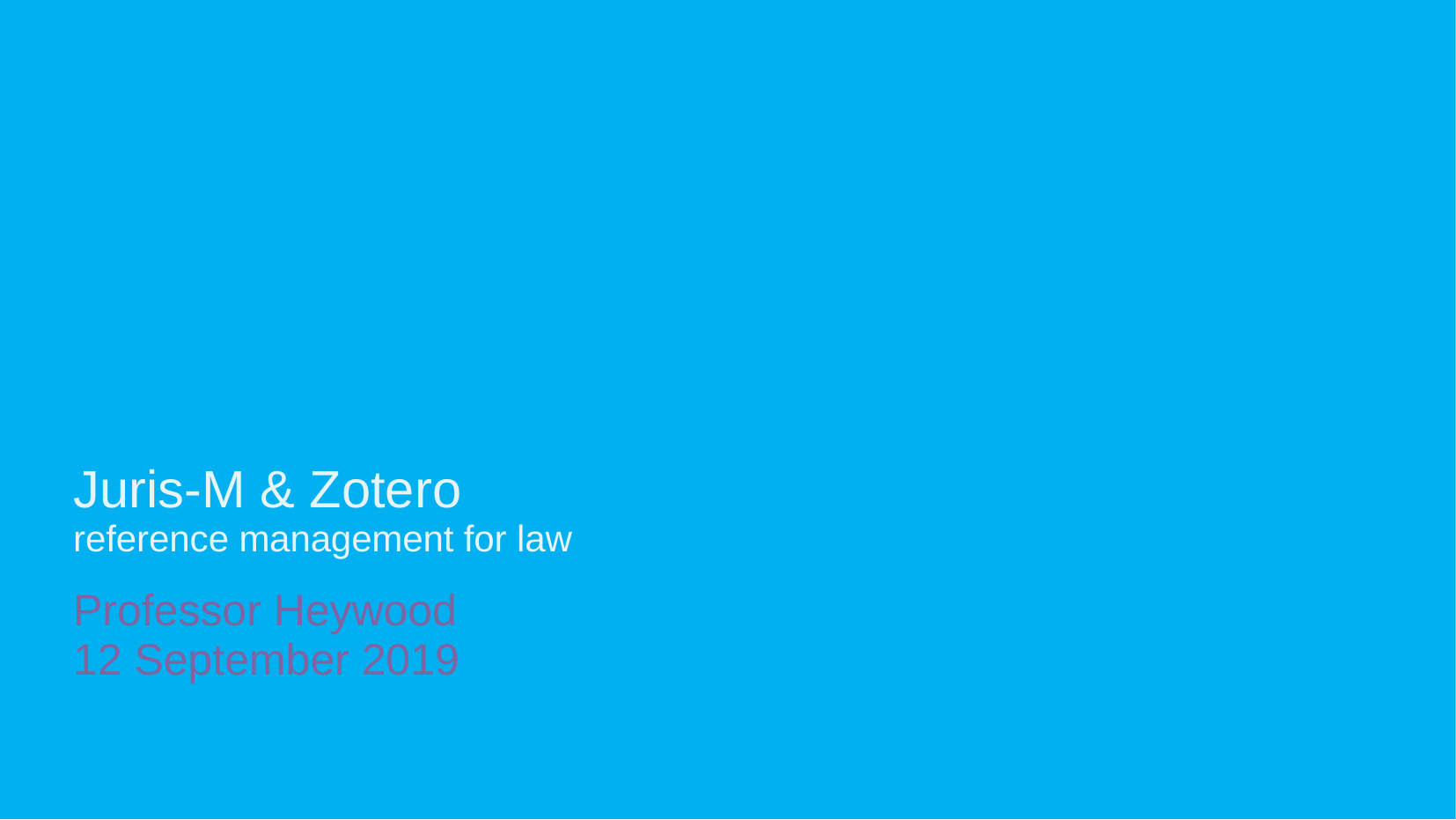

# Juris-M & Zotero reference management for law
Professor Heywood
12 September 2019